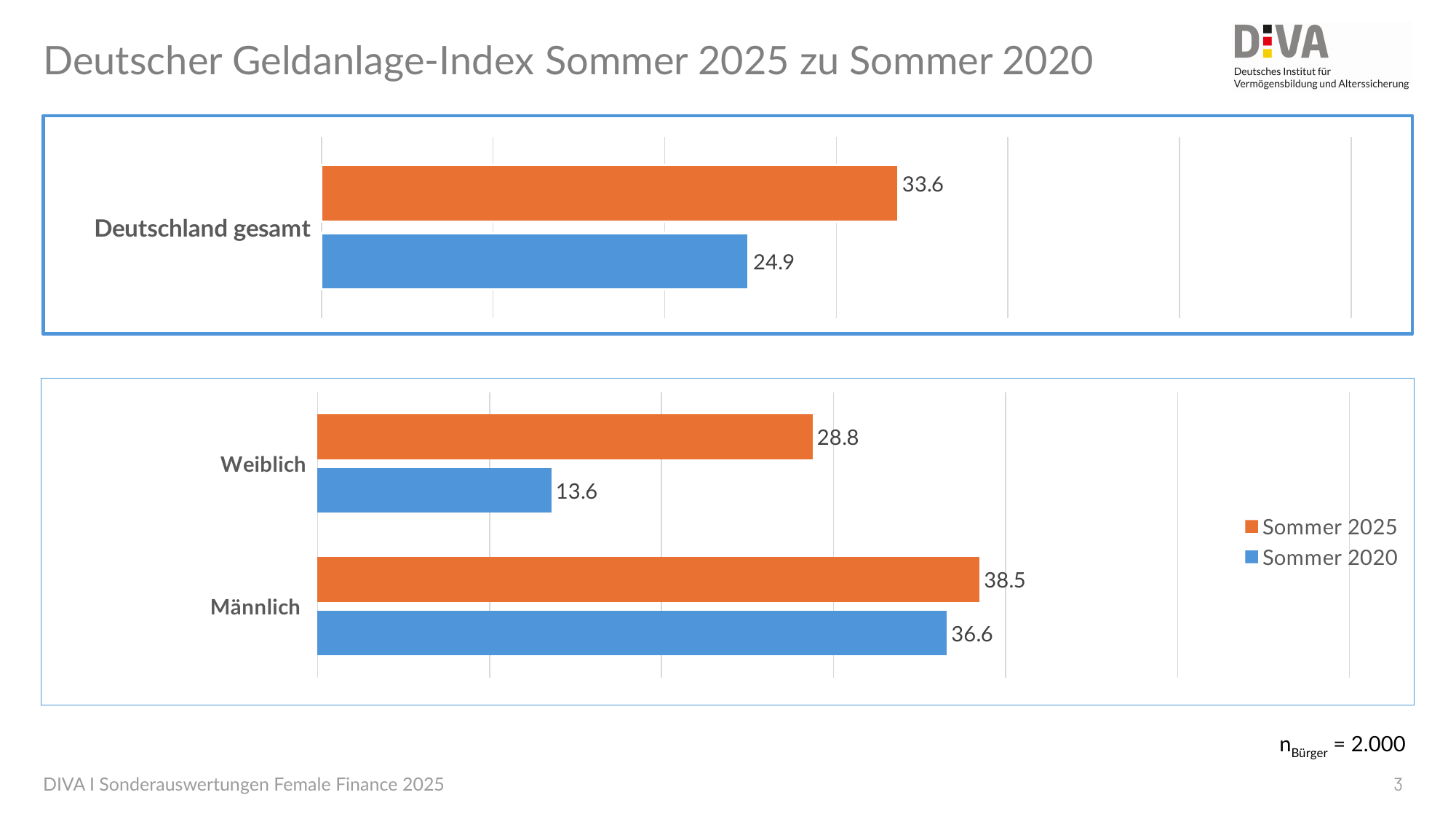

# Deutscher Geldanlage-Index Sommer 2025 zu Sommer 2020

### Chart

| Category | Sommer 2020 | Sommer 2025 |
|---|---|---|
| Deutschland gesamt | 24.9 | 33.6 |

### Chart

| Category | Sommer 2020 | Sommer 2025 |
|---|---|---|
| Männlich  | 36.6 | 38.5 |
| Weiblich | 13.6 | 28.8 |
nBürger = 2.000
DIVA I Sonderauswertungen Female Finance 2025
3